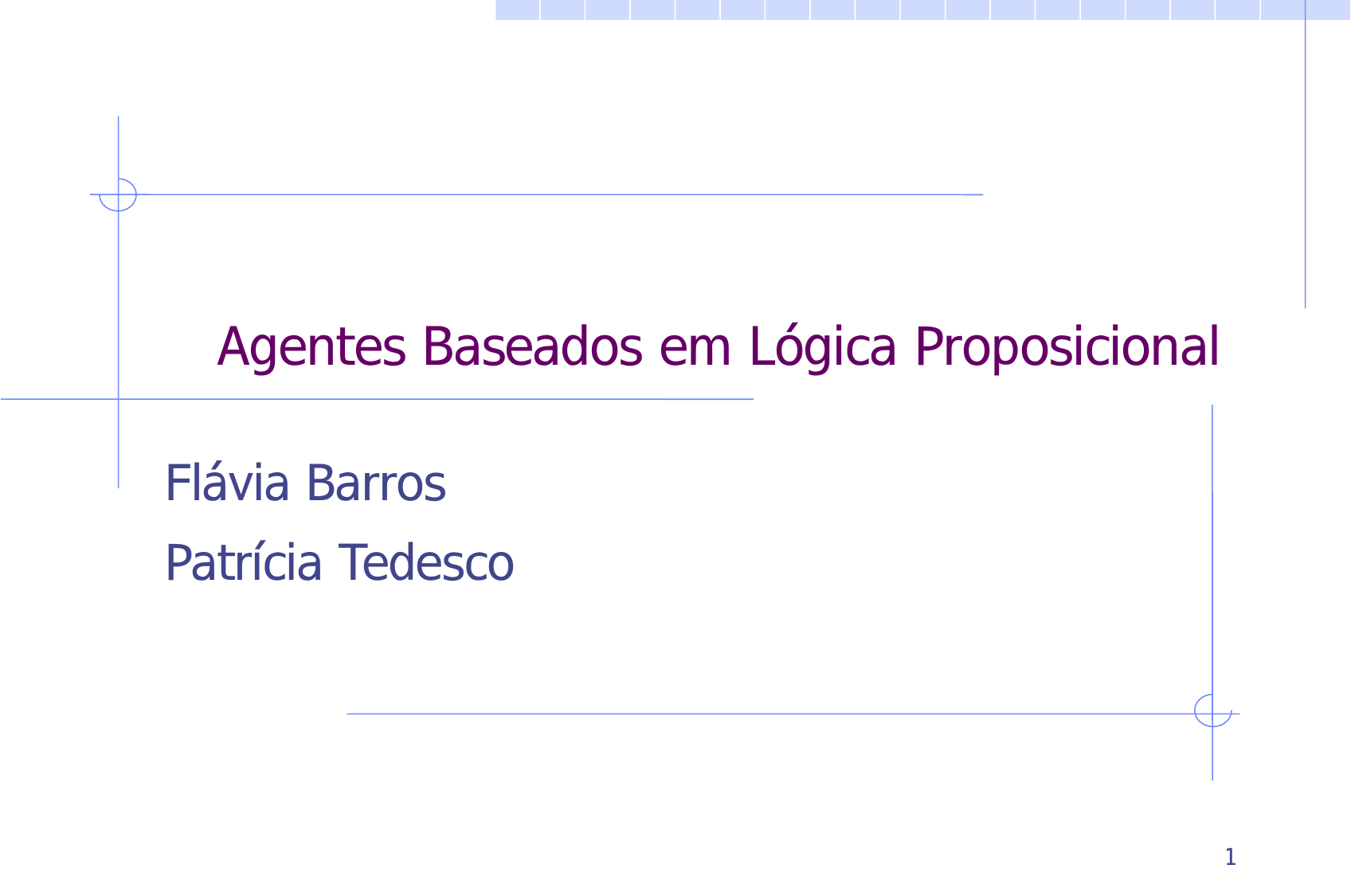

# Agentes Baseados em Lógica Proposicional
Flávia Barros
Patrícia Tedesco
1